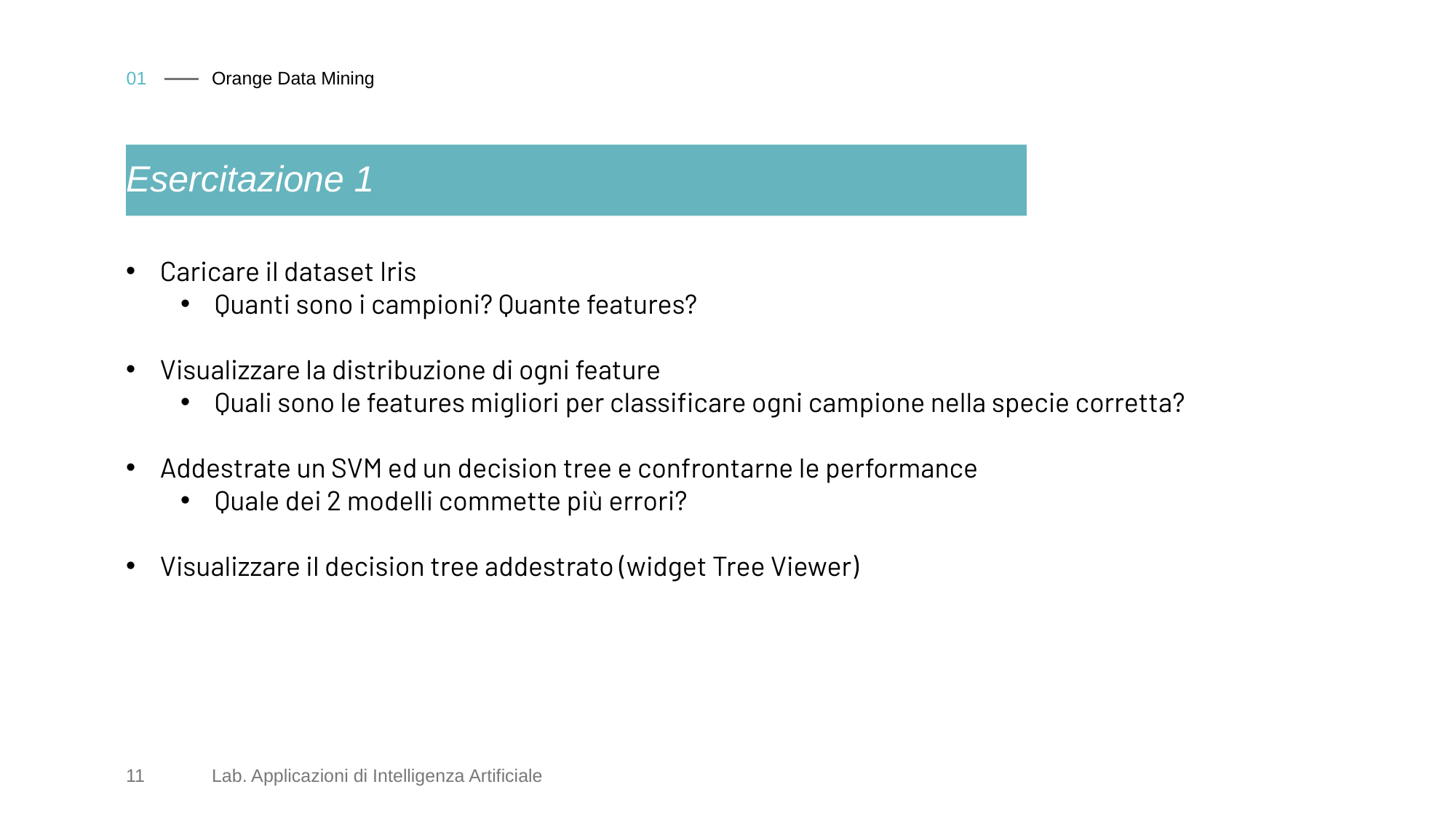

01
# Orange Data Mining
Esercitazione 1
Caricare il dataset Iris
Quanti sono i campioni? Quante features?

Visualizzare la distribuzione di ogni feature
Quali sono le features migliori per classificare ogni campione nella specie corretta?

Addestrate un SVM ed un decision tree e confrontarne le performance
Quale dei 2 modelli commette più errori?

Visualizzare il decision tree addestrato (widget Tree Viewer)

11
Lab. Applicazioni di Intelligenza Artificiale